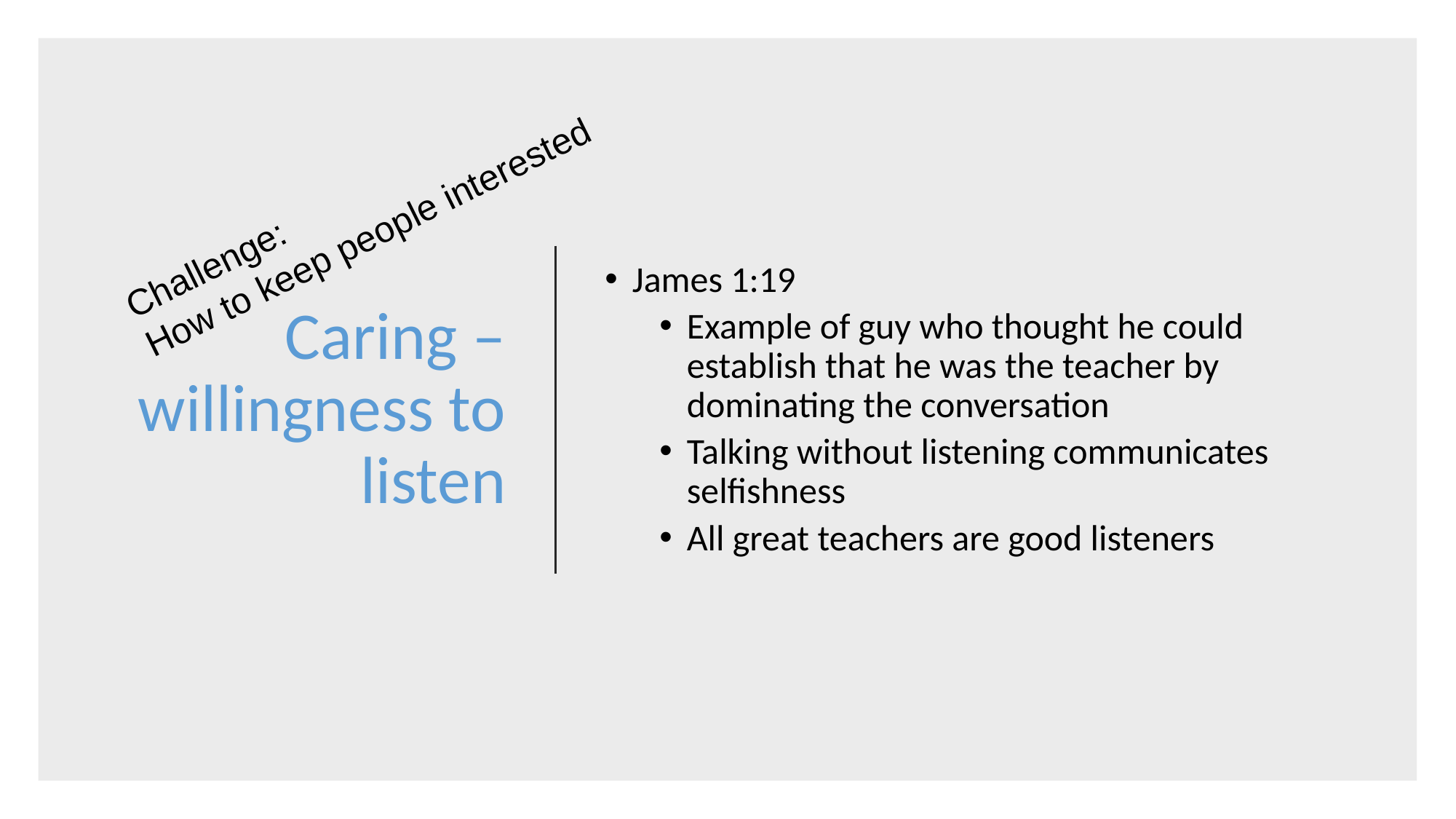

# Caring – willingness to listen
James 1:19
Example of guy who thought he could establish that he was the teacher by dominating the conversation
Talking without listening communicates selfishness
All great teachers are good listeners
Challenge:
How to keep people interested